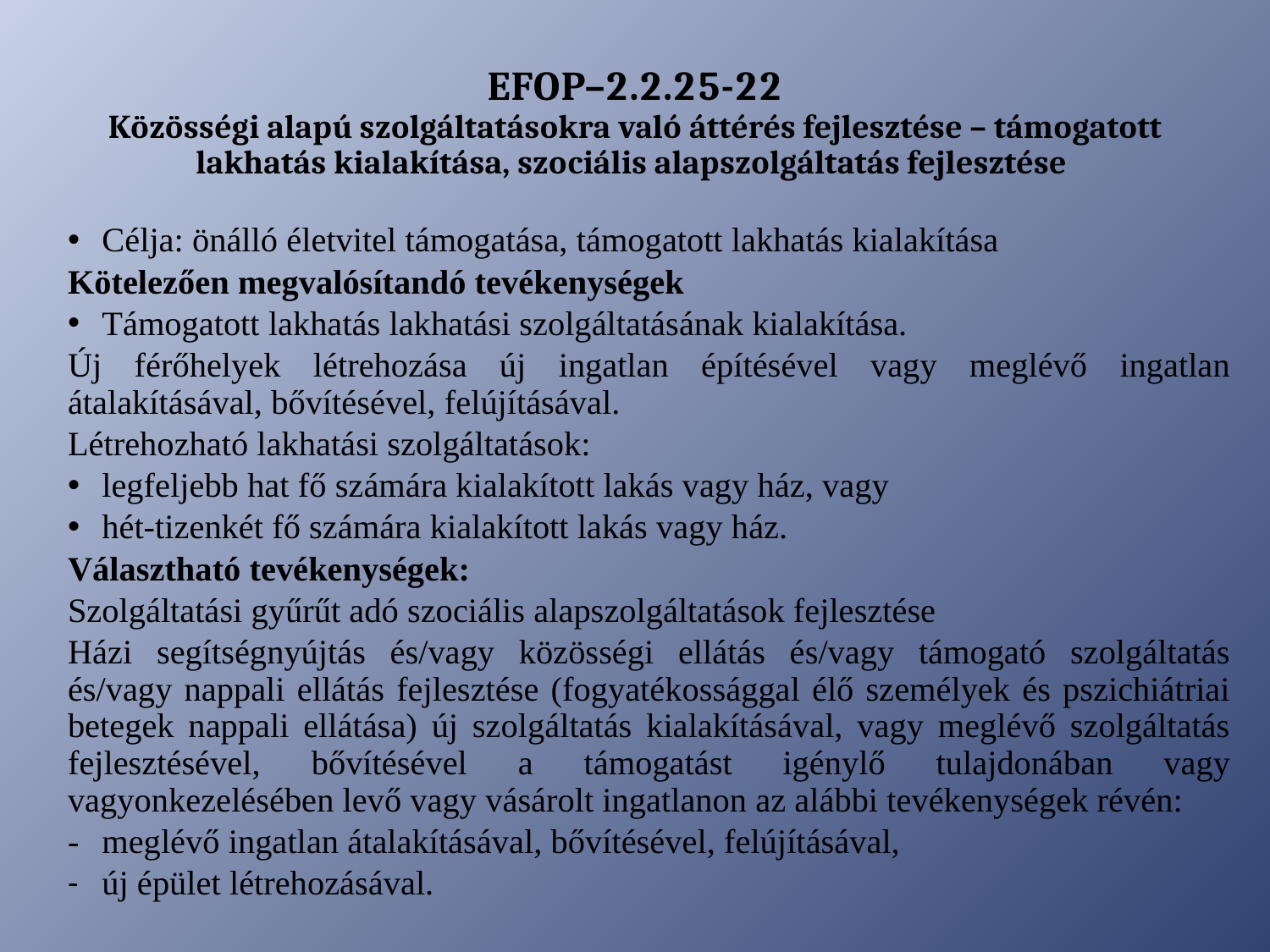

# EFOP–2.2.25-22 Közösségi alapú szolgáltatásokra való áttérés fejlesztése – támogatott lakhatás kialakítása, szociális alapszolgáltatás fejlesztése
Célja: önálló életvitel támogatása, támogatott lakhatás kialakítása
Kötelezően megvalósítandó tevékenységek
Támogatott lakhatás lakhatási szolgáltatásának kialakítása.
Új férőhelyek létrehozása új ingatlan építésével vagy meglévő ingatlan átalakításával, bővítésével, felújításával.
Létrehozható lakhatási szolgáltatások:
legfeljebb hat fő számára kialakított lakás vagy ház, vagy
hét-tizenkét fő számára kialakított lakás vagy ház.
Választható tevékenységek:
Szolgáltatási gyűrűt adó szociális alapszolgáltatások fejlesztése
Házi segítségnyújtás és/vagy közösségi ellátás és/vagy támogató szolgáltatás és/vagy nappali ellátás fejlesztése (fogyatékossággal élő személyek és pszichiátriai betegek nappali ellátása) új szolgáltatás kialakításával, vagy meglévő szolgáltatás fejlesztésével, bővítésével a támogatást igénylő tulajdonában vagy vagyonkezelésében levő vagy vásárolt ingatlanon az alábbi tevékenységek révén:
-	meglévő ingatlan átalakításával, bővítésével, felújításával,
-	új épület létrehozásával.